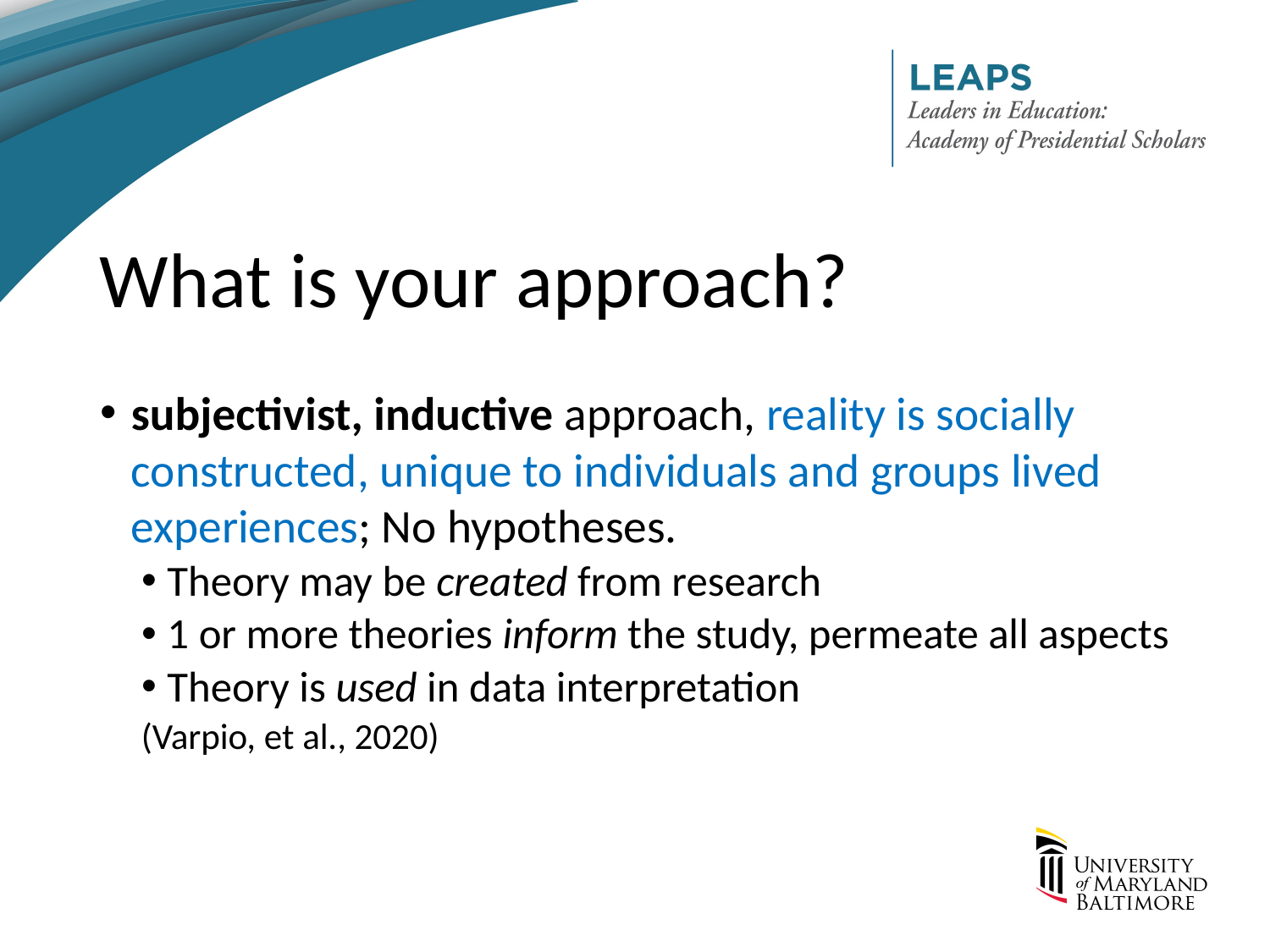

# What is your approach?
subjectivist, inductive approach, reality is socially constructed, unique to individuals and groups lived experiences; No hypotheses.
Theory may be created from research
1 or more theories inform the study, permeate all aspects
Theory is used in data interpretation
(Varpio, et al., 2020)